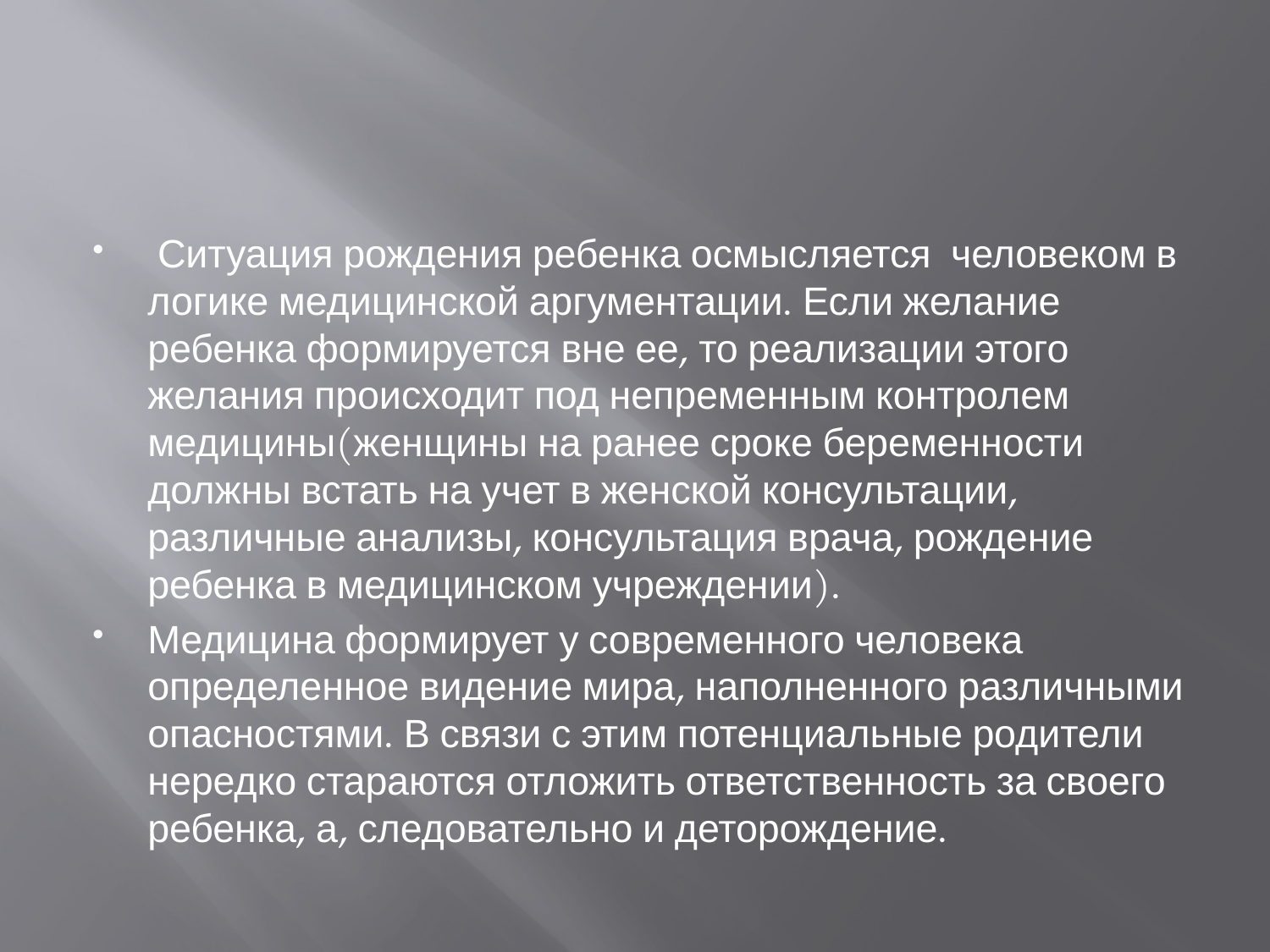

#
 Ситуация рождения ребенка осмысляется  человеком в логике медицинской аргументации. Если желание ребенка формируется вне ее, то реализации этого желания происходит под непременным контролем медицины(женщины на ранее сроке беременности должны встать на учет в женской консультации, различные анализы, консультация врача, рождение ребенка в медицинском учреждении).
Медицина формирует у современного человека определенное видение мира, наполненного различными опасностями. В связи с этим потенциальные родители нередко стараются отложить ответственность за своего ребенка, а, следовательно и деторождение.